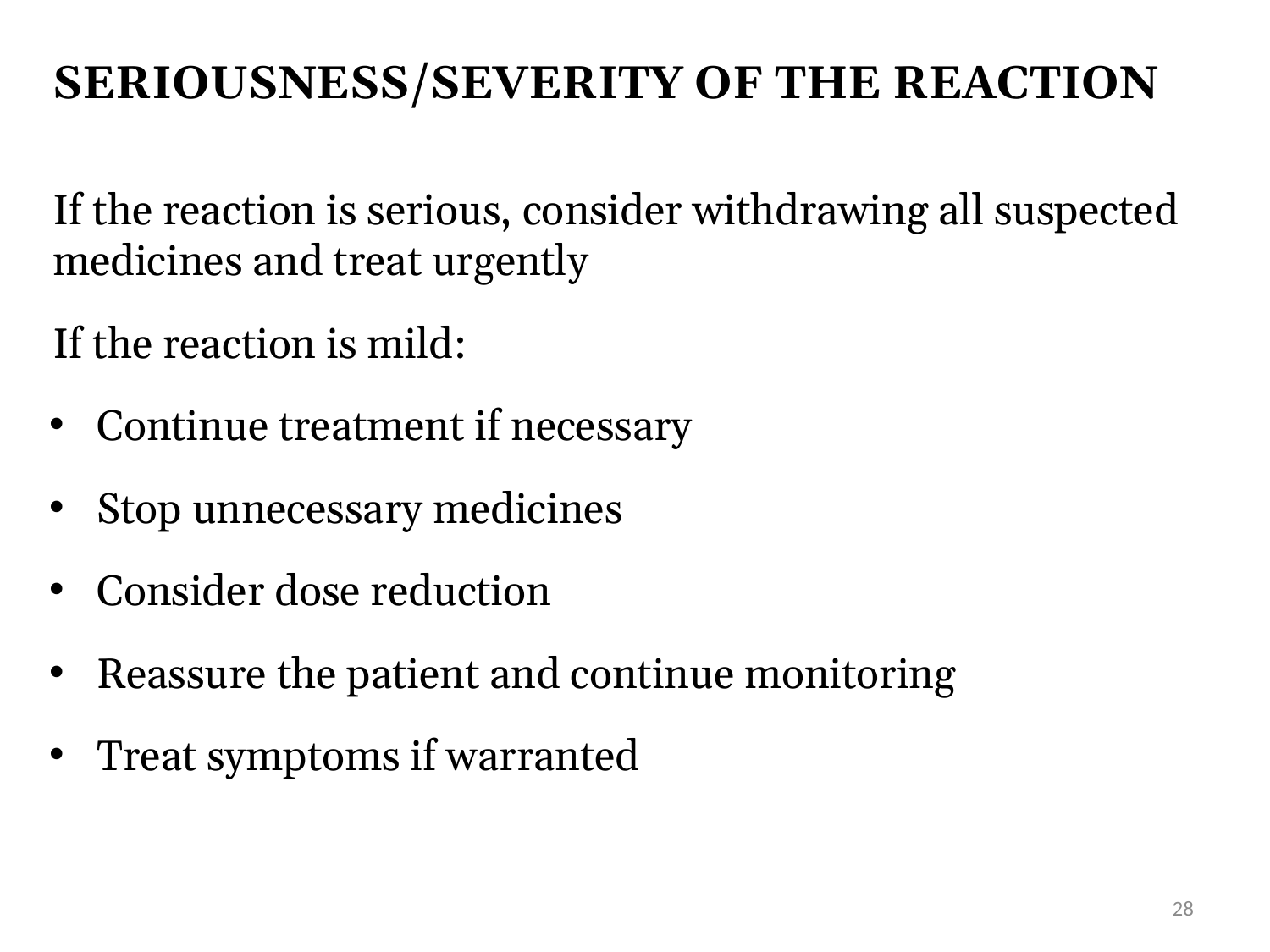

# Seriousness/severity of the reaction
If the reaction is serious, consider withdrawing all suspected medicines and treat urgently
If the reaction is mild:
Continue treatment if necessary
Stop unnecessary medicines
Consider dose reduction
Reassure the patient and continue monitoring
Treat symptoms if warranted
28